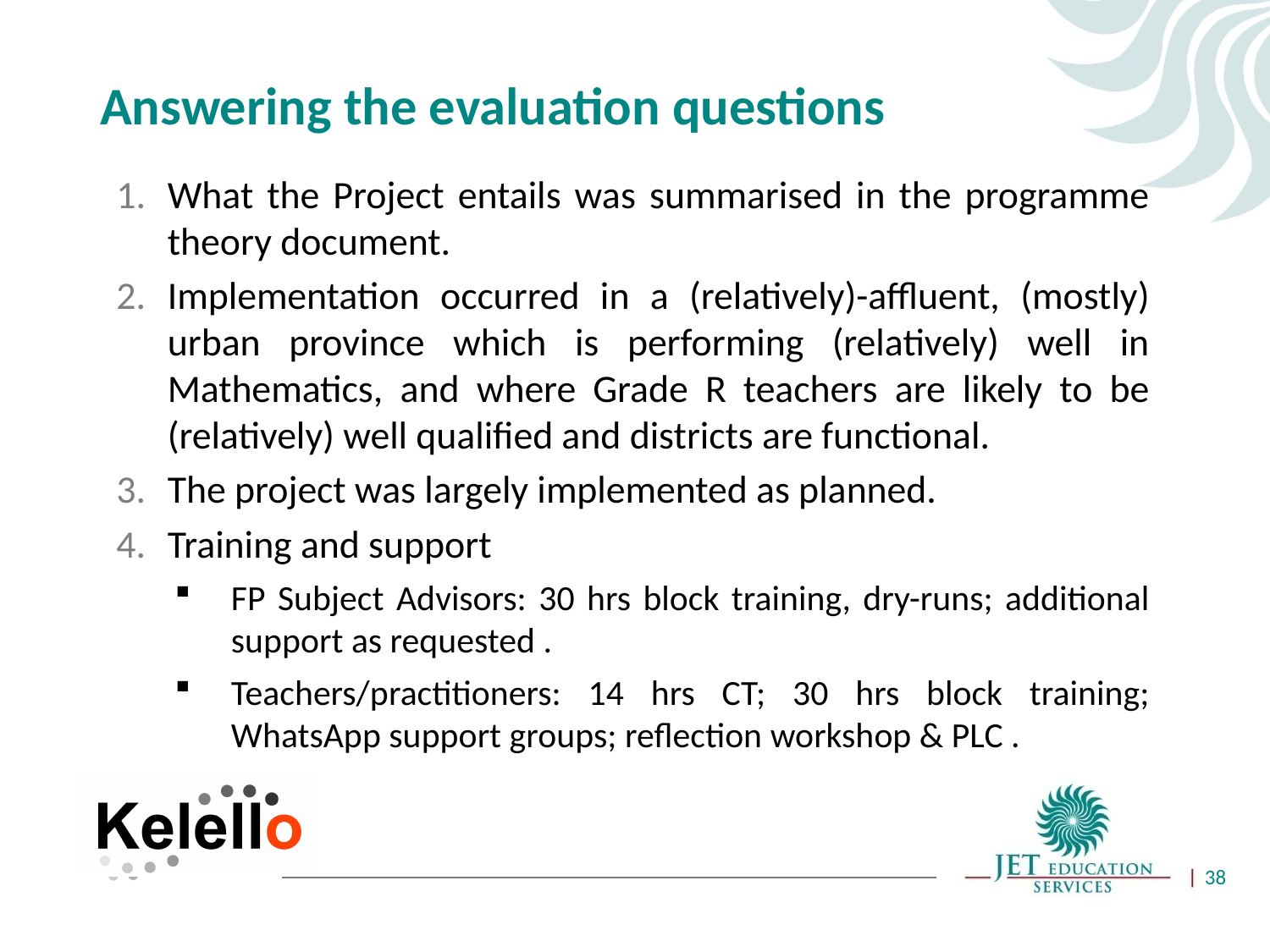

# Answering the evaluation questions
What the Project entails was summarised in the programme theory document.
Implementation occurred in a (relatively)-affluent, (mostly) urban province which is performing (relatively) well in Mathematics, and where Grade R teachers are likely to be (relatively) well qualified and districts are functional.
The project was largely implemented as planned.
Training and support
FP Subject Advisors: 30 hrs block training, dry-runs; additional support as requested .
Teachers/practitioners: 14 hrs CT; 30 hrs block training; WhatsApp support groups; reflection workshop & PLC .
38